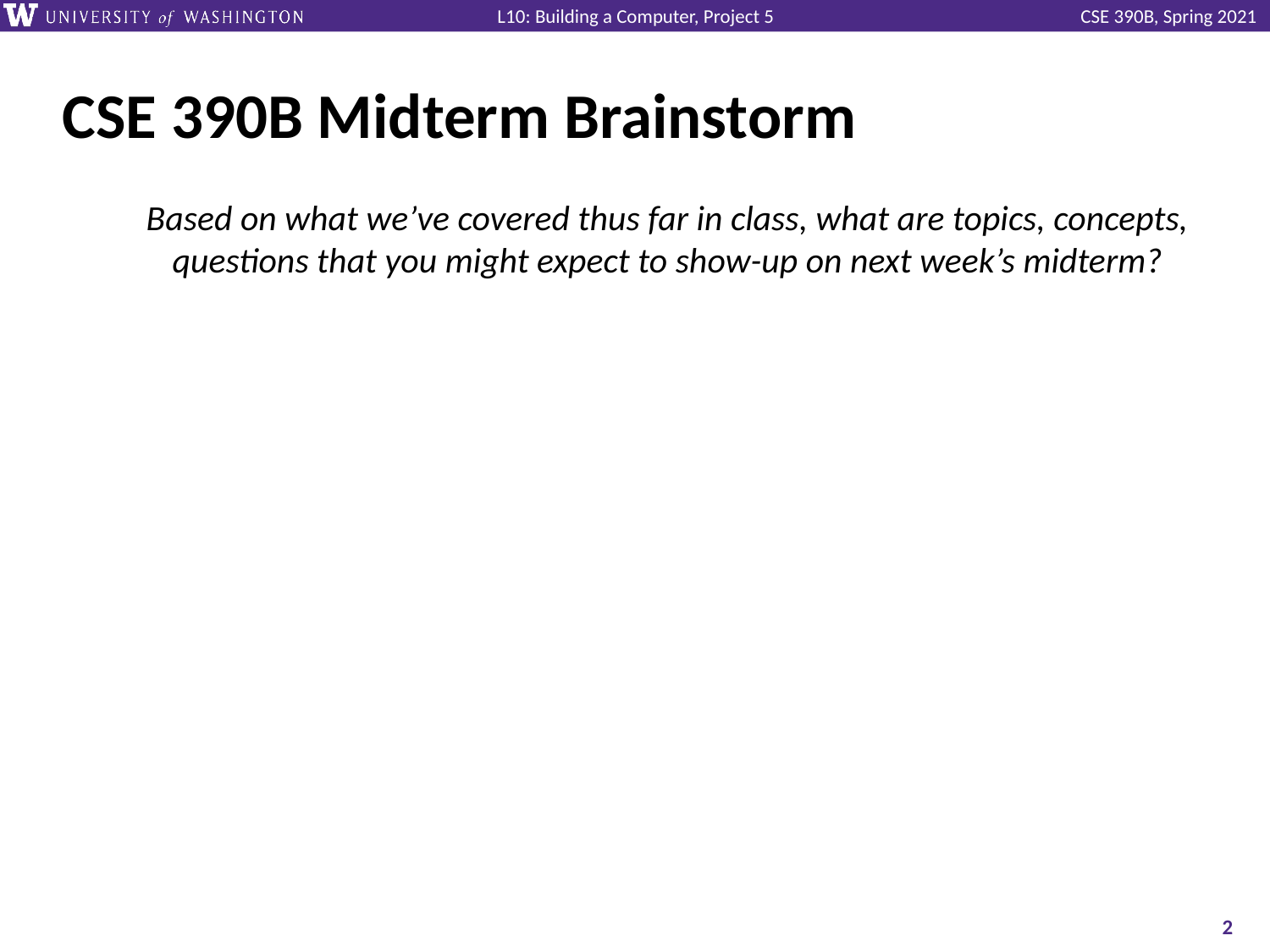

# CSE 390B Midterm Brainstorm
Based on what we’ve covered thus far in class, what are topics, concepts, questions that you might expect to show-up on next week’s midterm?

2